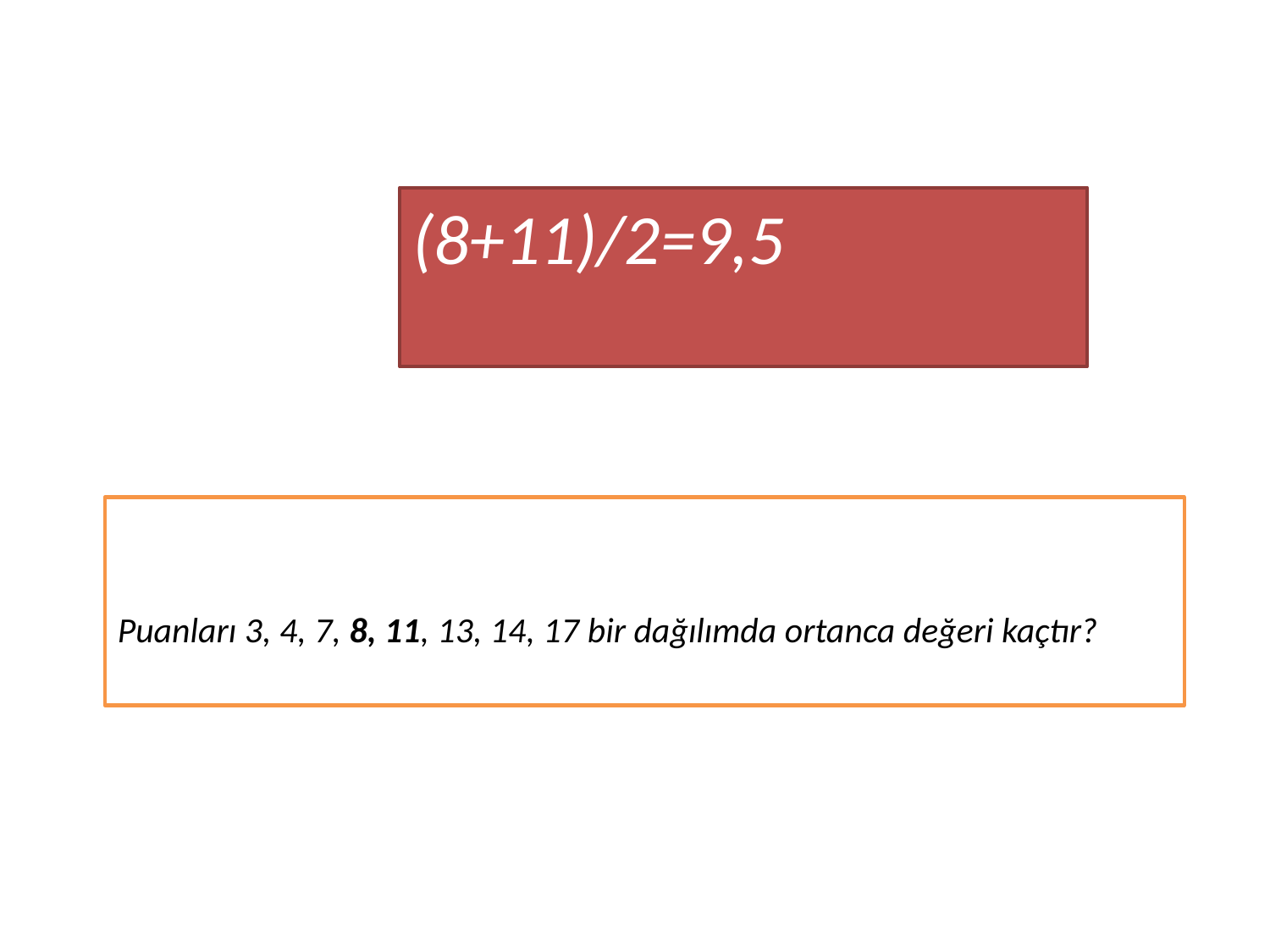

# (8+11)/2=9,5
Puanları 3, 4, 7, 8, 11, 13, 14, 17 bir dağılımda ortanca değeri kaçtır?